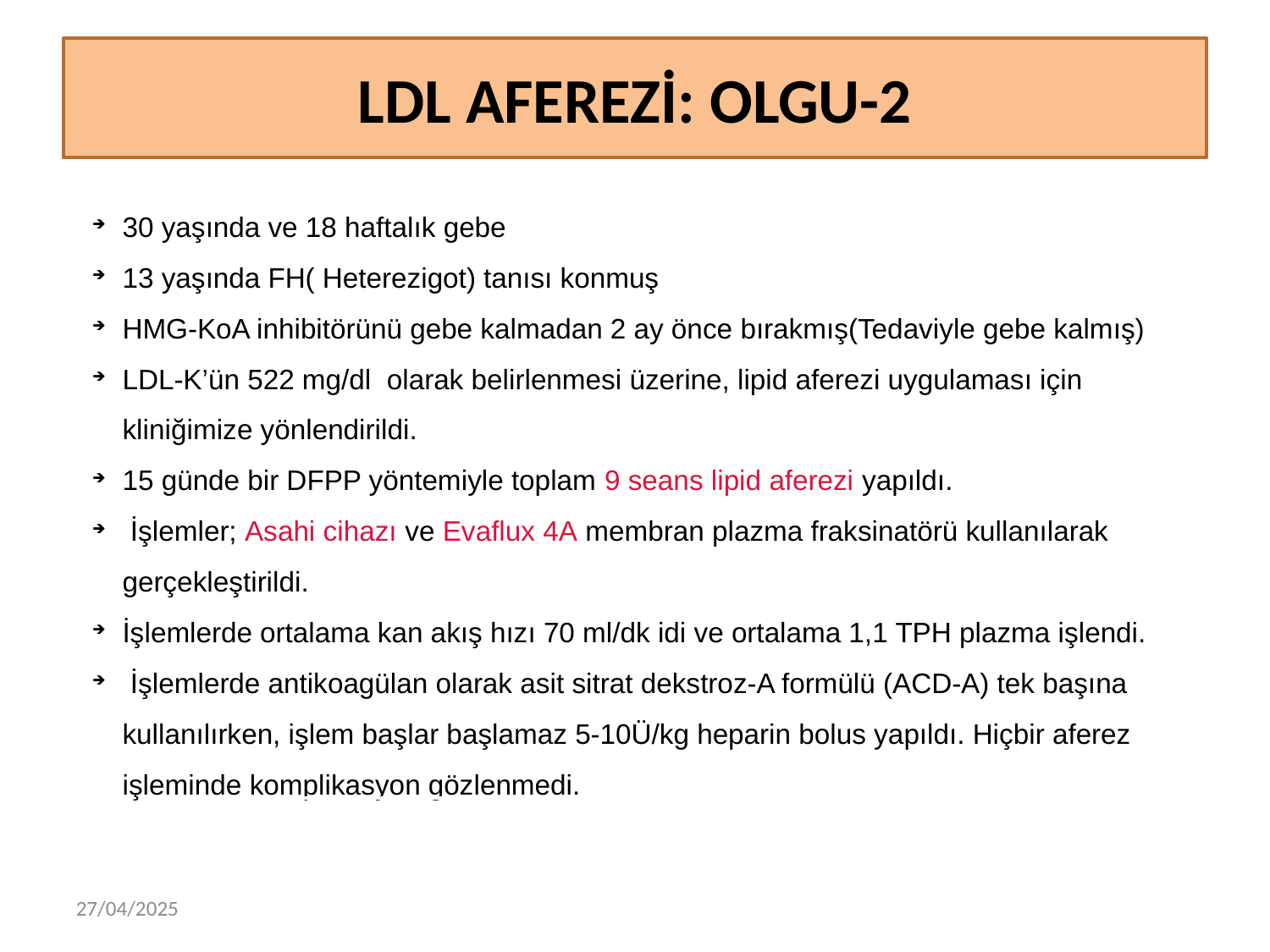

LDL AFEREZİ: OLGU-2
30 yaşında ve 18 haftalık gebe
13 yaşında FH( Heterezigot) tanısı konmuş
HMG-KoA inhibitörünü gebe kalmadan 2 ay önce bırakmış(Tedaviyle gebe kalmış)
LDL-K’ün 522 mg/dl  olarak belirlenmesi üzerine, lipid aferezi uygulaması için kliniğimize yönlendirildi.
15 günde bir DFPP yöntemiyle toplam 9 seans lipid aferezi yapıldı.
 İşlemler; Asahi cihazı ve Evaflux 4A membran plazma fraksinatörü kullanılarak gerçekleştirildi.
İşlemlerde ortalama kan akış hızı 70 ml/dk idi ve ortalama 1,1 TPH plazma işlendi.
 İşlemlerde antikoagülan olarak asit sitrat dekstroz-A formülü (ACD-A) tek başına kullanılırken, işlem başlar başlamaz 5-10Ü/kg heparin bolus yapıldı. Hiçbir aferez işleminde komplikasyon gözlenmedi.
27/04/2025